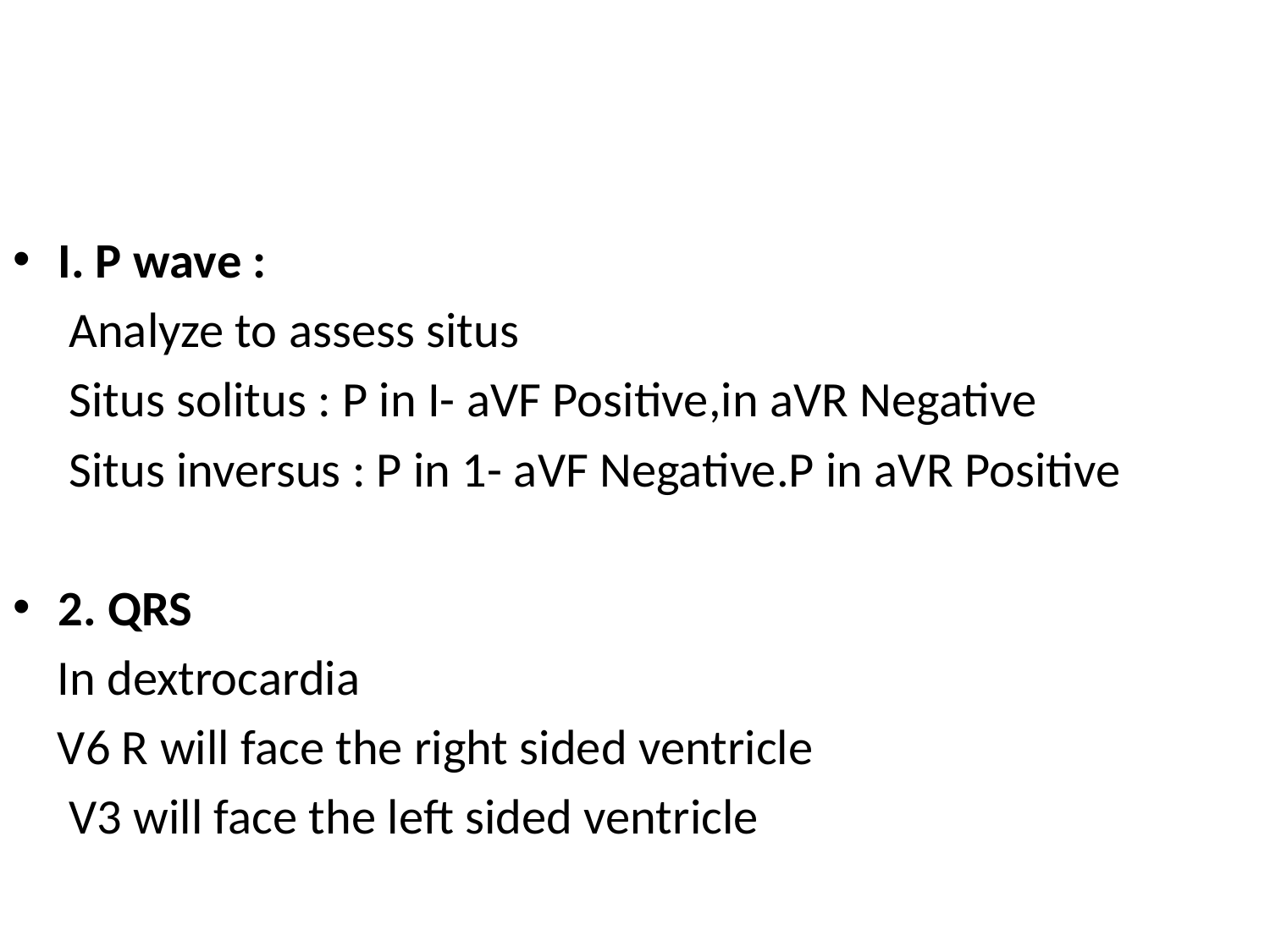

#
I. P wave :
     Analyze to assess situs
     Situs solitus : P in I- aVF Positive,in aVR Negative
     Situs inversus : P in 1- aVF Negative.P in aVR Positive

2. QRS
    In dextrocardia
    V6 R will face the right sided ventricle
     V3 will face the left sided ventricle